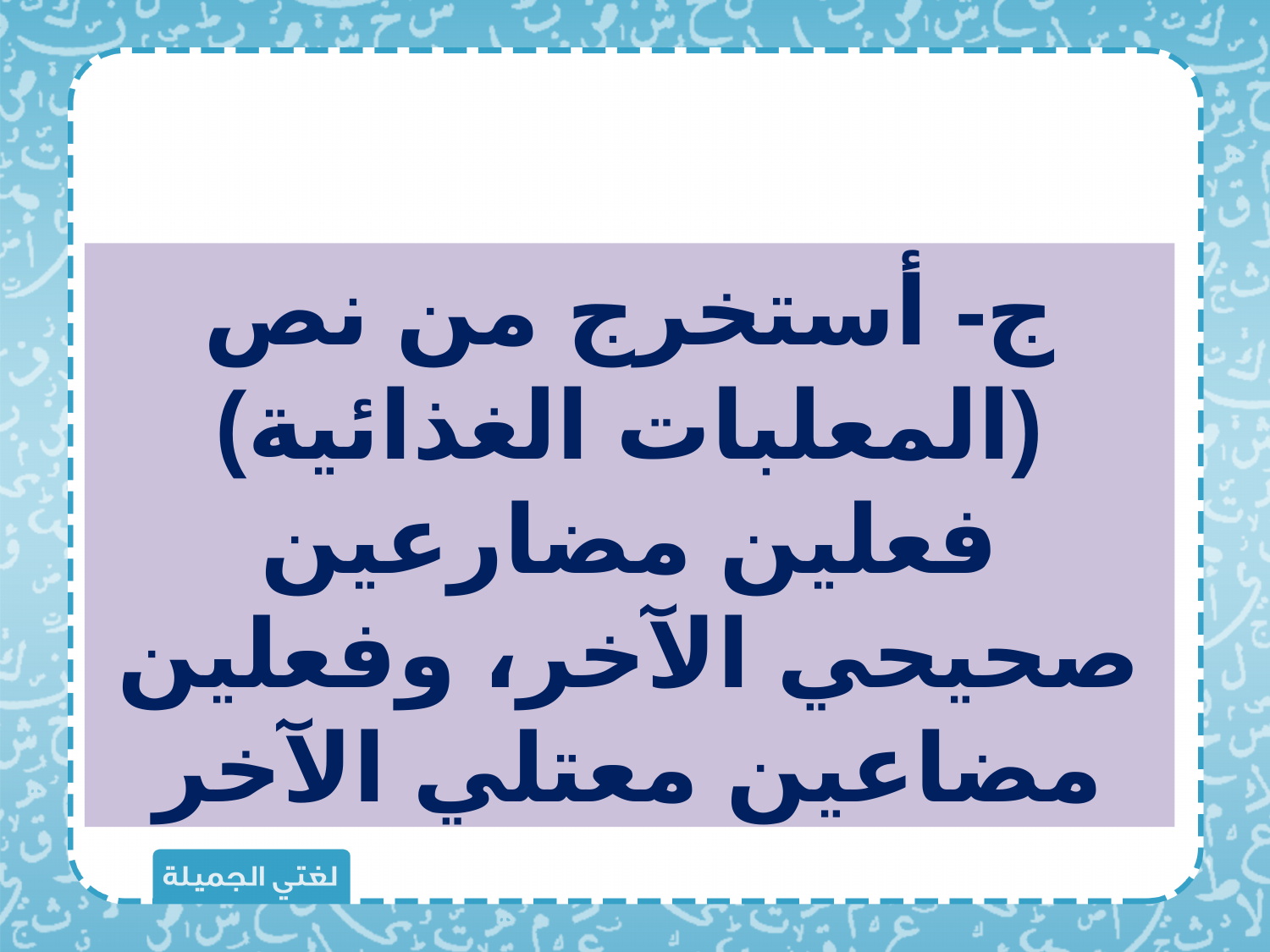

ج- أستخرج من نص (المعلبات الغذائية) فعلين مضارعين صحيحي الآخر، وفعلين مضاعين معتلي الآخر